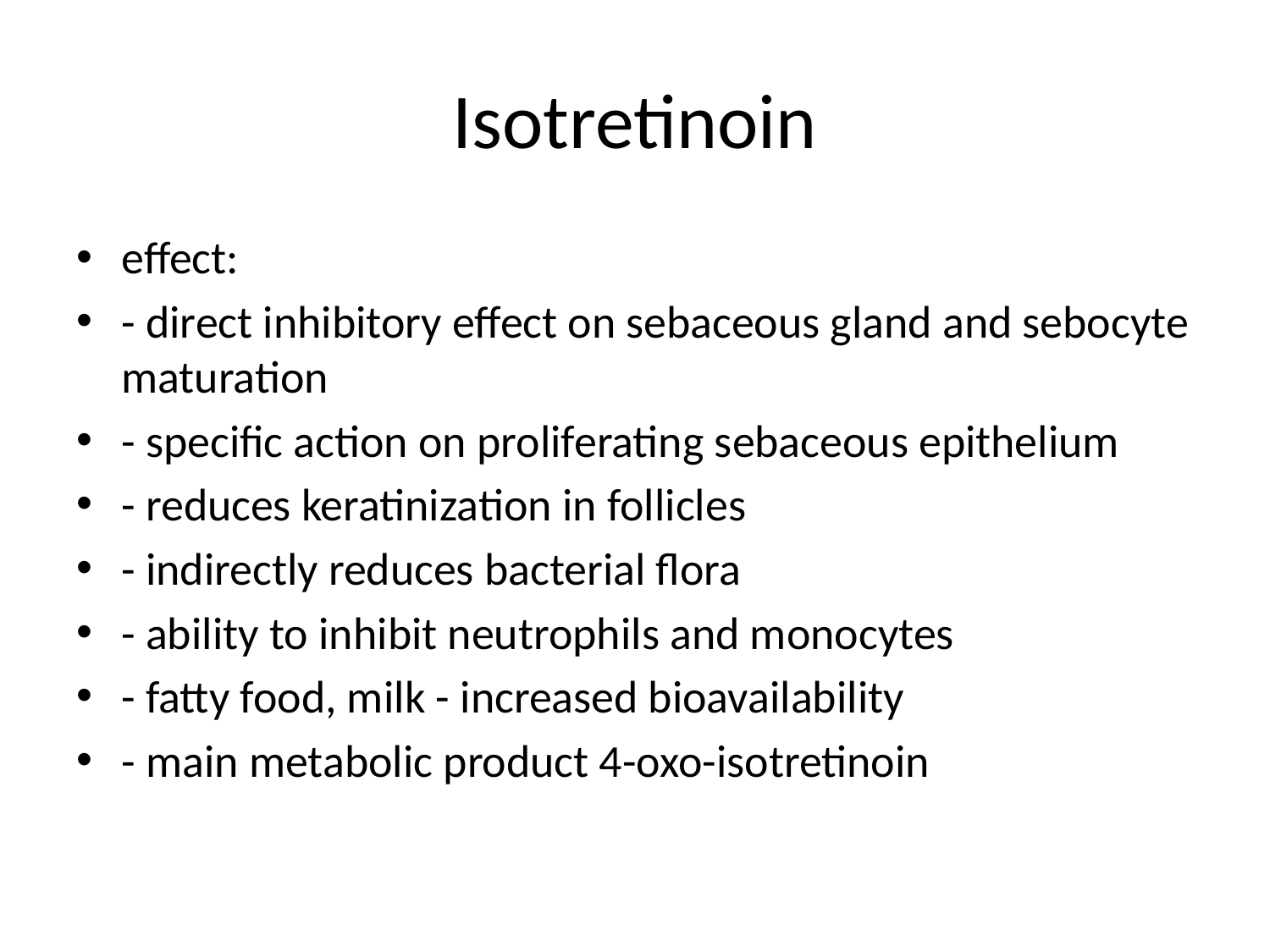

# Isotretinoin
effect:
- direct inhibitory effect on sebaceous gland and sebocyte maturation
- specific action on proliferating sebaceous epithelium
- reduces keratinization in follicles
- indirectly reduces bacterial flora
- ability to inhibit neutrophils and monocytes
- fatty food, milk - increased bioavailability
- main metabolic product 4-oxo-isotretinoin